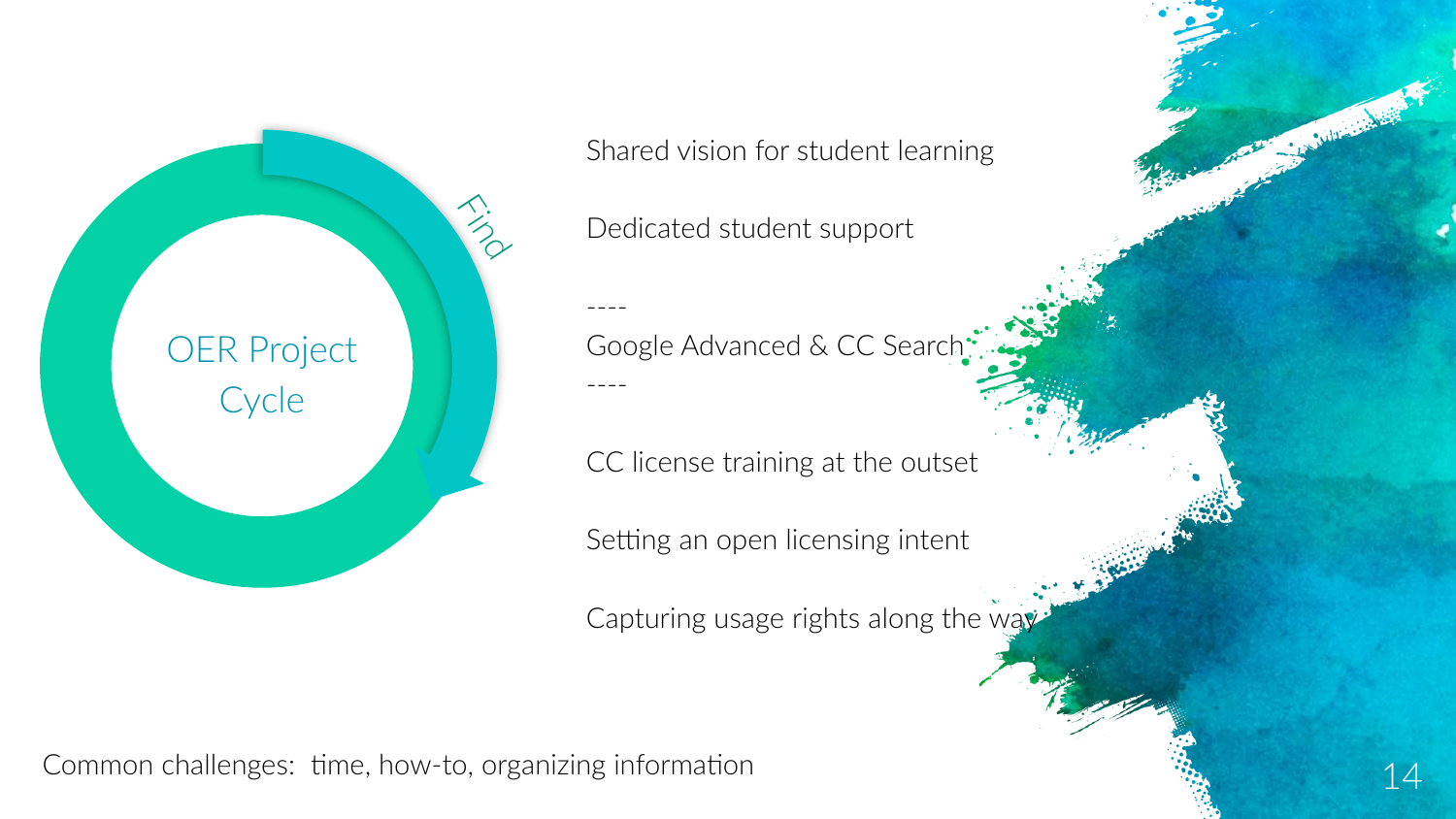

Shared vision for student learning

Dedicated student support
----
Google Advanced & CC Search
----

CC license training at the outset

Setting an open licensing intent

Capturing usage rights along the way

Find
OER Project Cycle

Common challenges:  time, how-to, organizing information
14